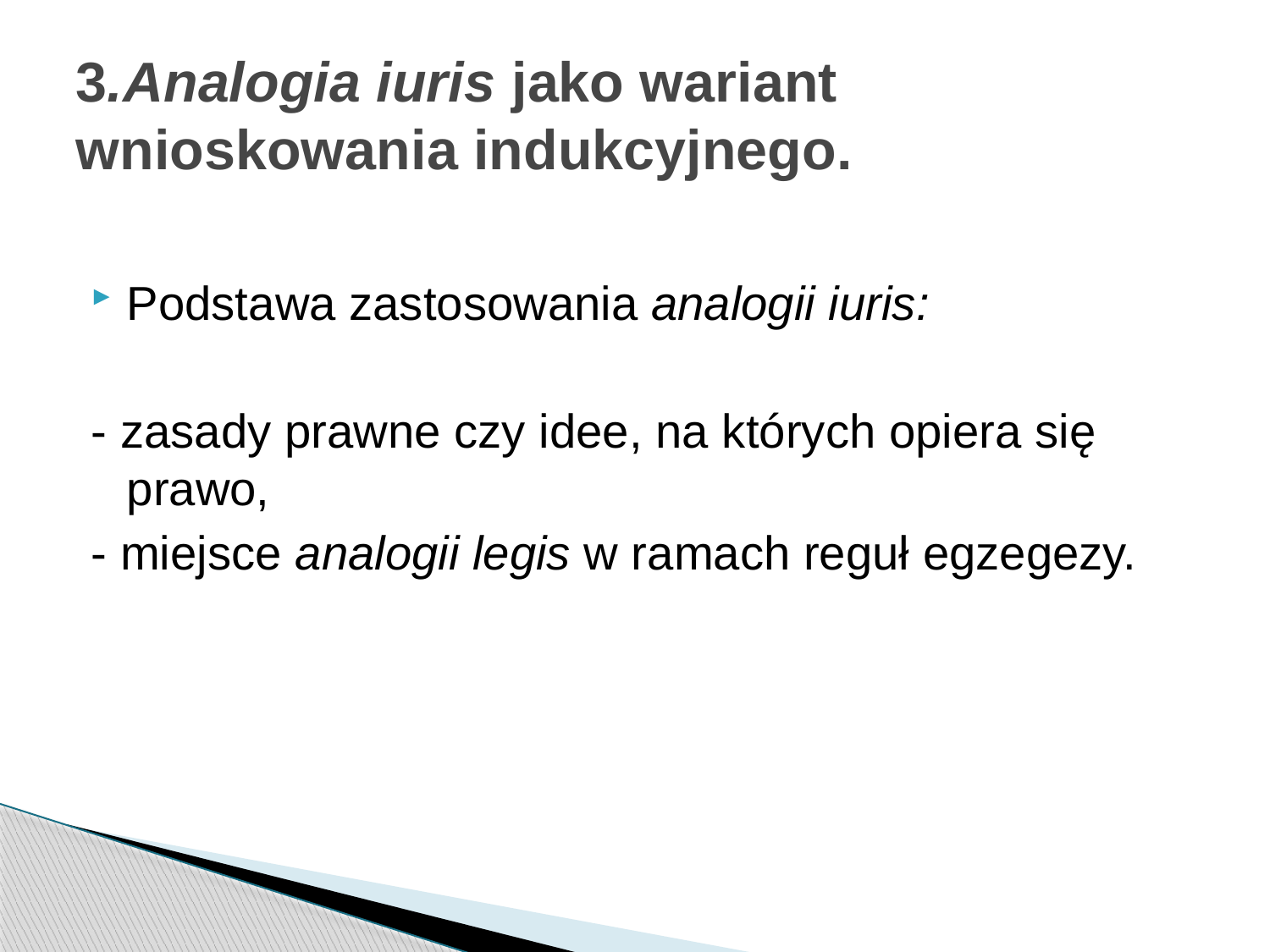

# 3.Analogia iuris jako wariant wnioskowania indukcyjnego.
Podstawa zastosowania analogii iuris:

- zasady prawne czy idee, na których opiera się prawo,
- miejsce analogii legis w ramach reguł egzegezy.